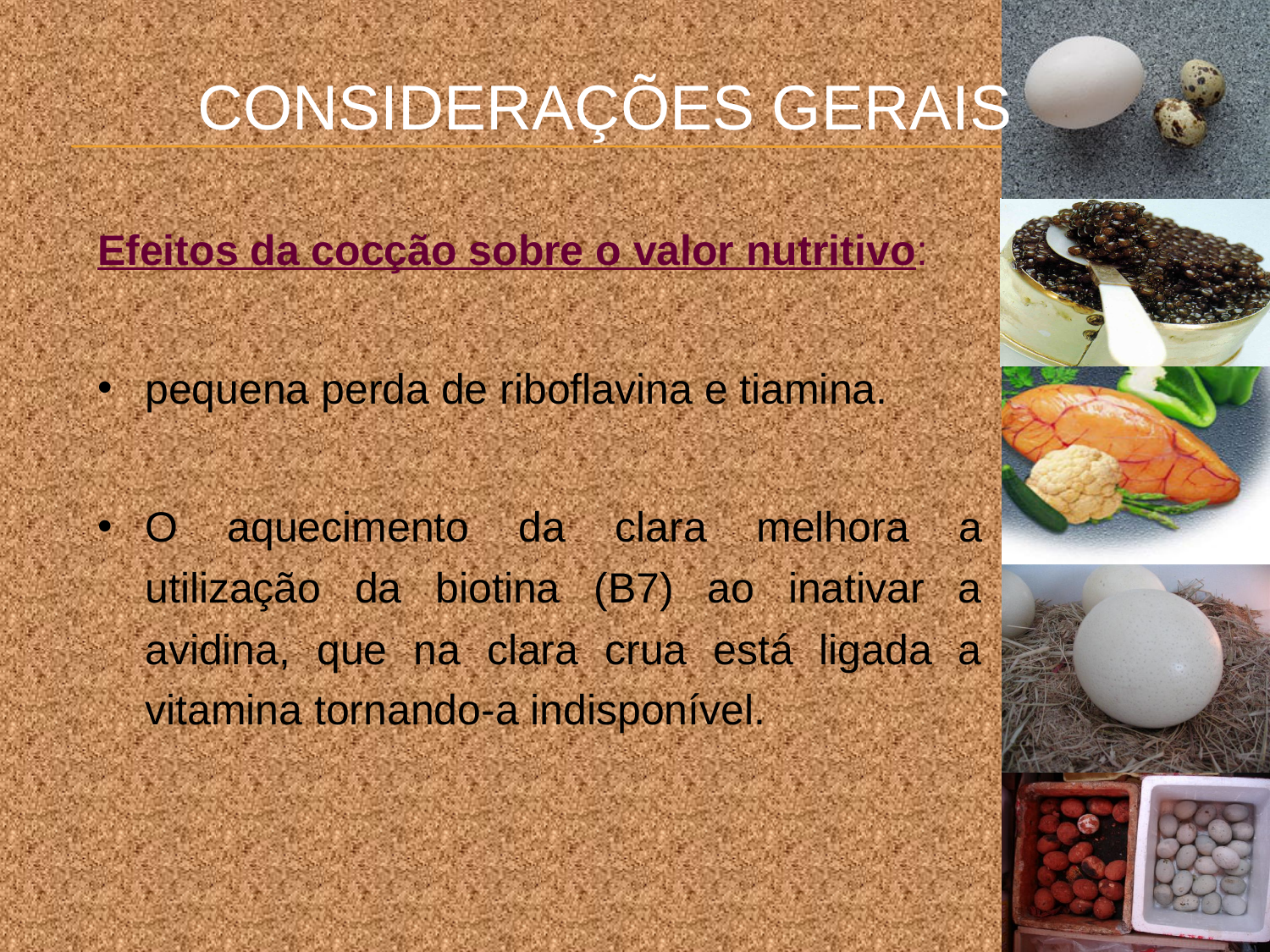

CONSIDERAÇÕES GERAIS
Efeitos da cocção sobre o valor nutritivo:

pequena perda de riboflavina e tiamina.

O aquecimento da clara melhora a utilização da biotina (B7) ao inativar a avidina, que na clara crua está ligada a vitamina tornando-a indisponível.